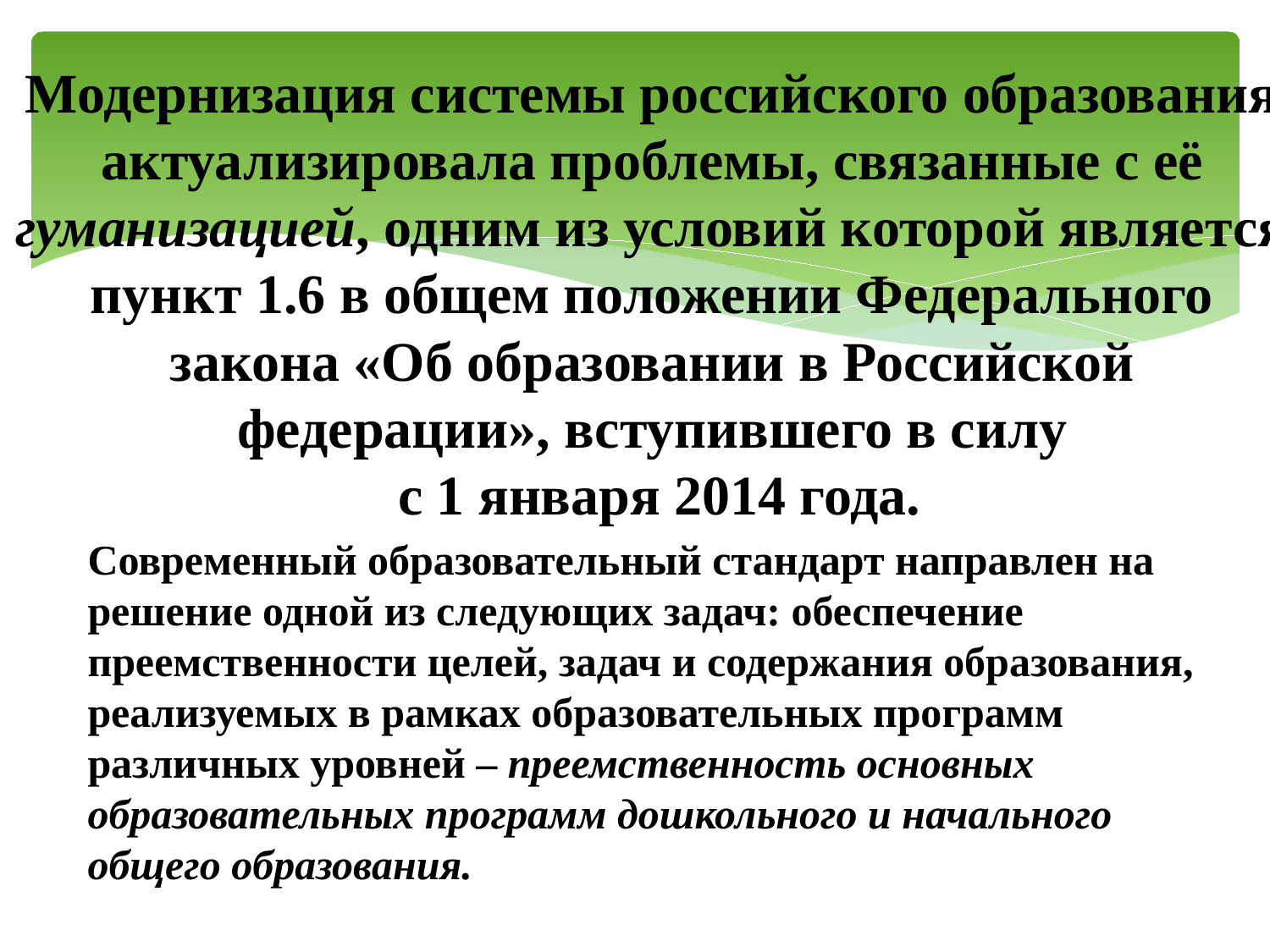

# Модернизация системы российского образования актуализировала проблемы, связанные с её гуманизацией, одним из условий которой является пункт 1.6 в общем положении Федерального закона «Об образовании в Российской федерации», вступившего в силу с 1 января 2014 года.
Современный образовательный стандарт направлен на решение одной из следующих задач: обеспечение преемственности целей, задач и содержания образования, реализуемых в рамках образовательных программ различных уровней – преемственность основных образовательных программ дошкольного и начального общего образования.